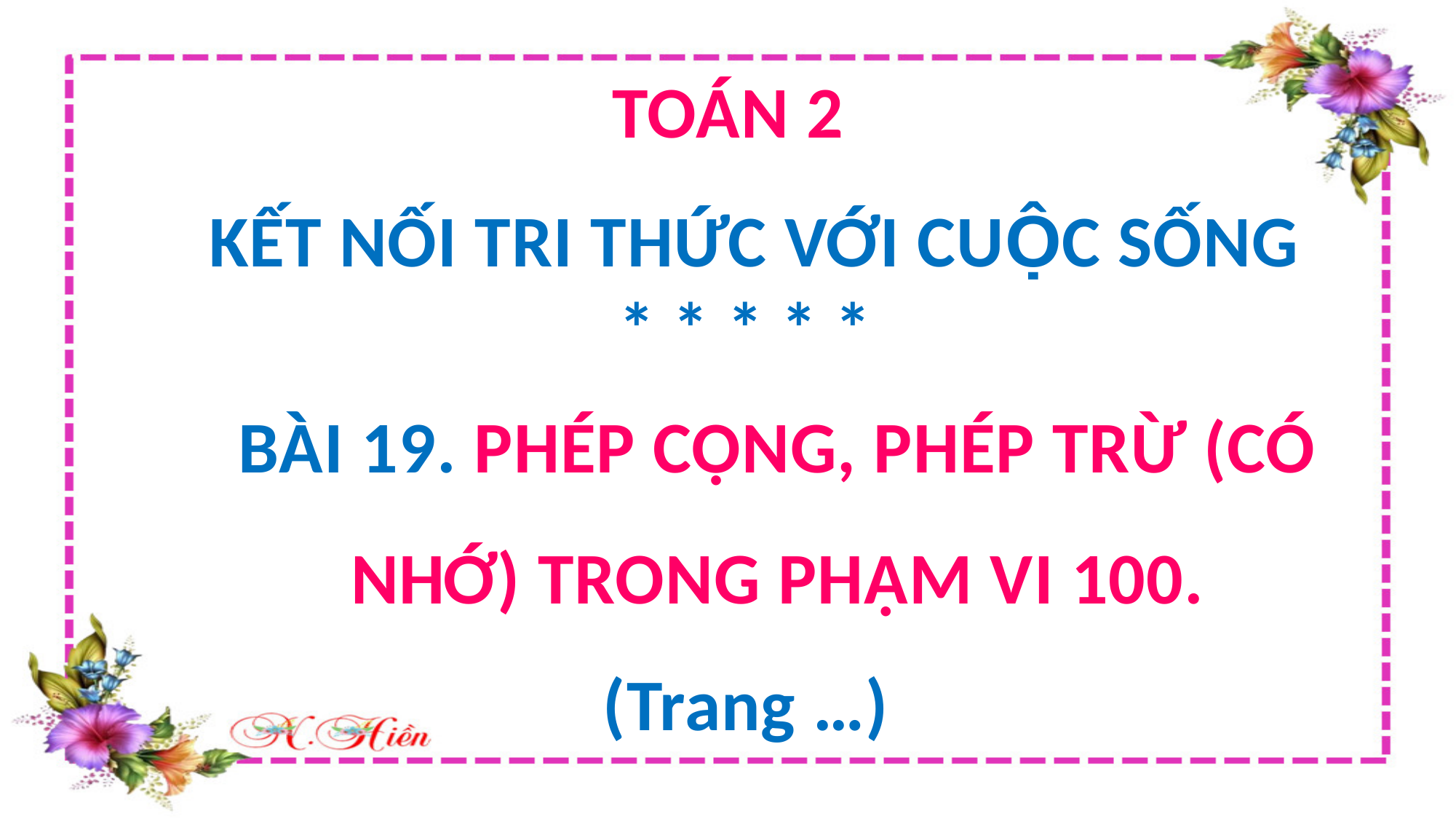

TOÁN 2
KẾT NỐI TRI THỨC VỚI CUỘC SỐNG
* * * * *
BÀI 19. PHÉP CỘNG, PHÉP TRỪ (CÓ NHỚ) TRONG PHẠM VI 100.
(Trang …)